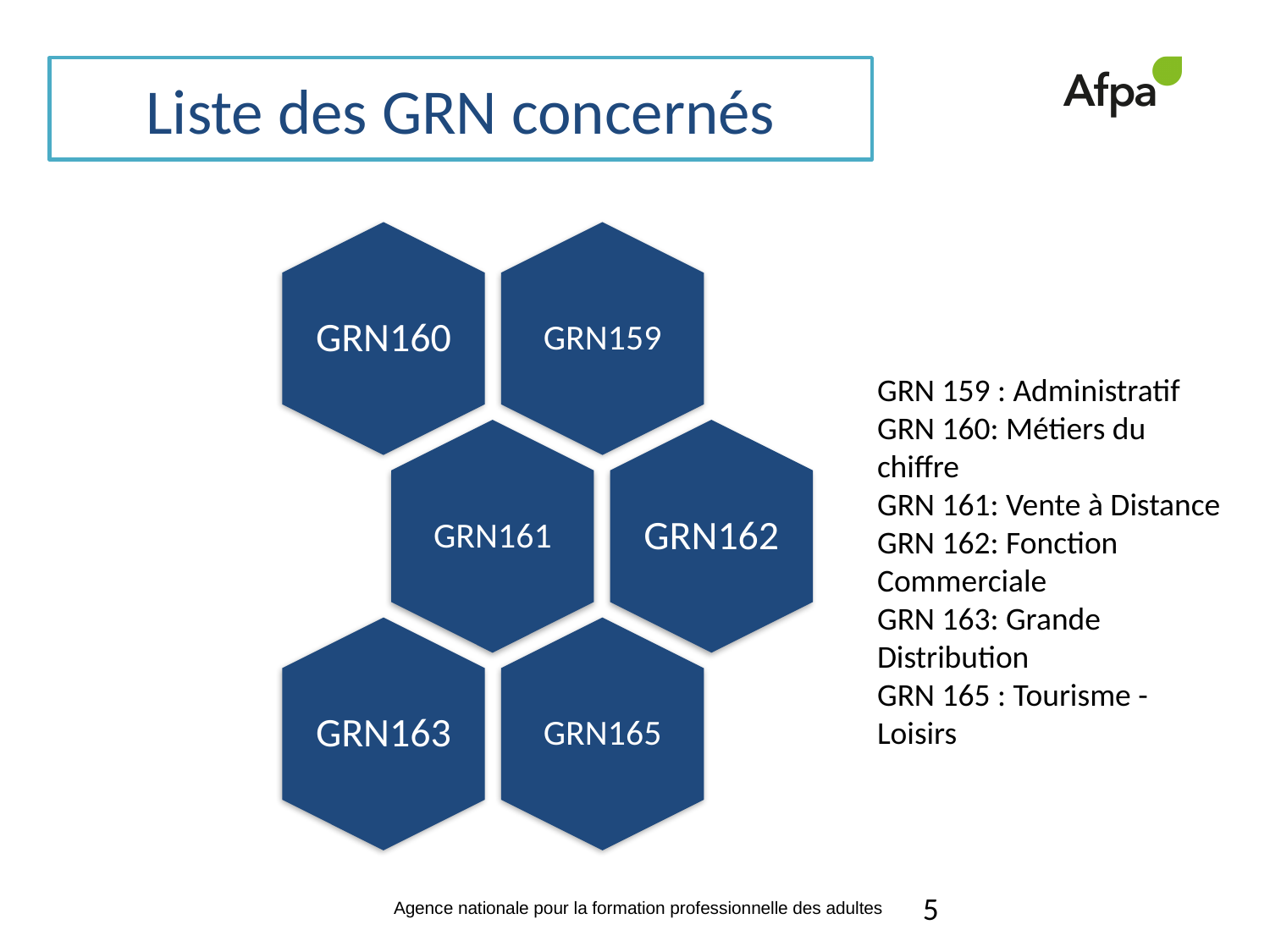

# Liste des GRN concernés
GRN159
GRN160
GRN161
GRN162
GRN165
GRN163
GRN 159 : Administratif
GRN 160: Métiers du chiffre
GRN 161: Vente à Distance
GRN 162: Fonction Commerciale
GRN 163: Grande Distribution
GRN 165 : Tourisme - Loisirs

5